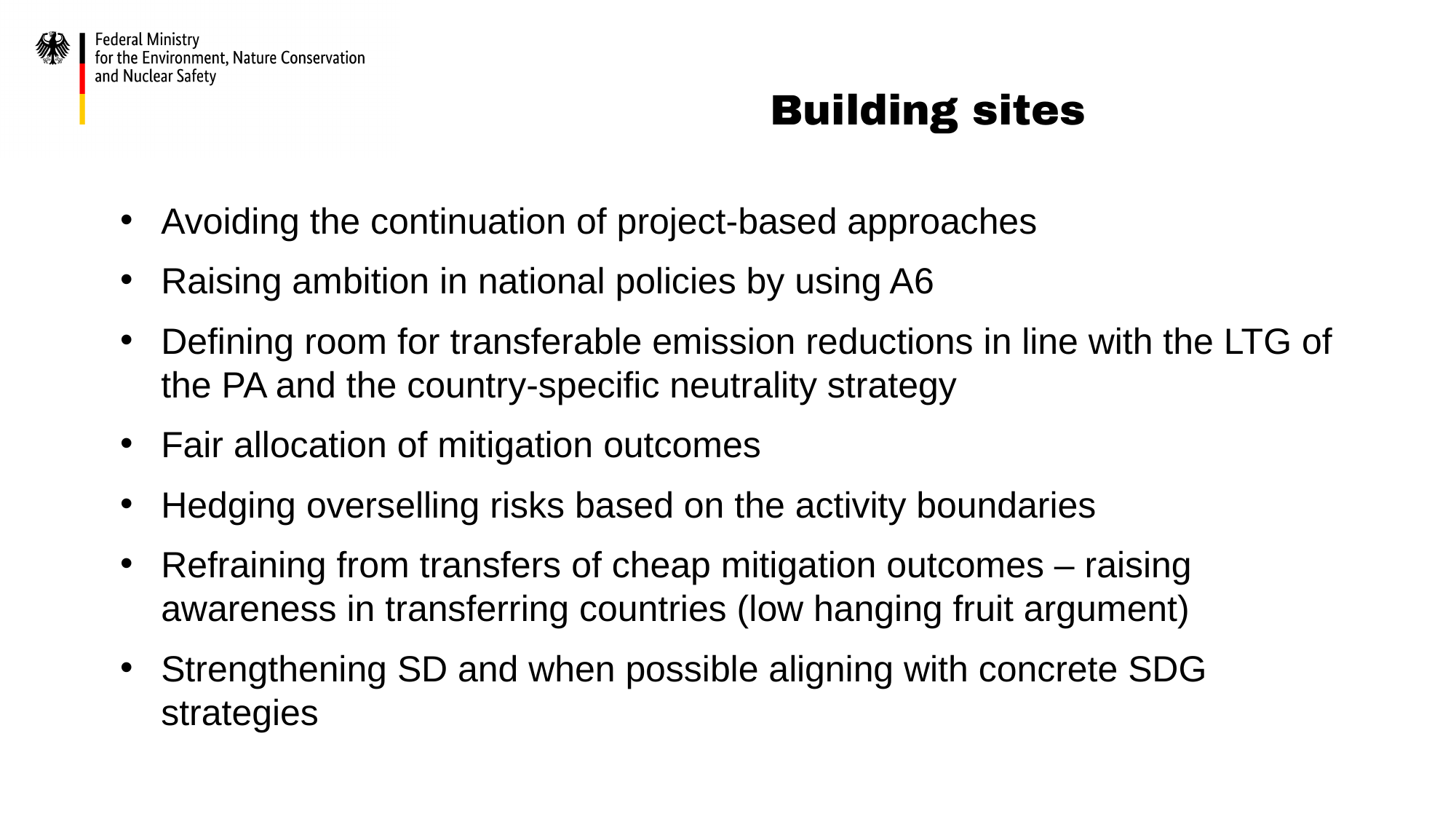

# Building sites
Avoiding the continuation of project-based approaches
Raising ambition in national policies by using A6
Defining room for transferable emission reductions in line with the LTG of the PA and the country-specific neutrality strategy
Fair allocation of mitigation outcomes
Hedging overselling risks based on the activity boundaries
Refraining from transfers of cheap mitigation outcomes – raising awareness in transferring countries (low hanging fruit argument)
Strengthening SD and when possible aligning with concrete SDG strategies